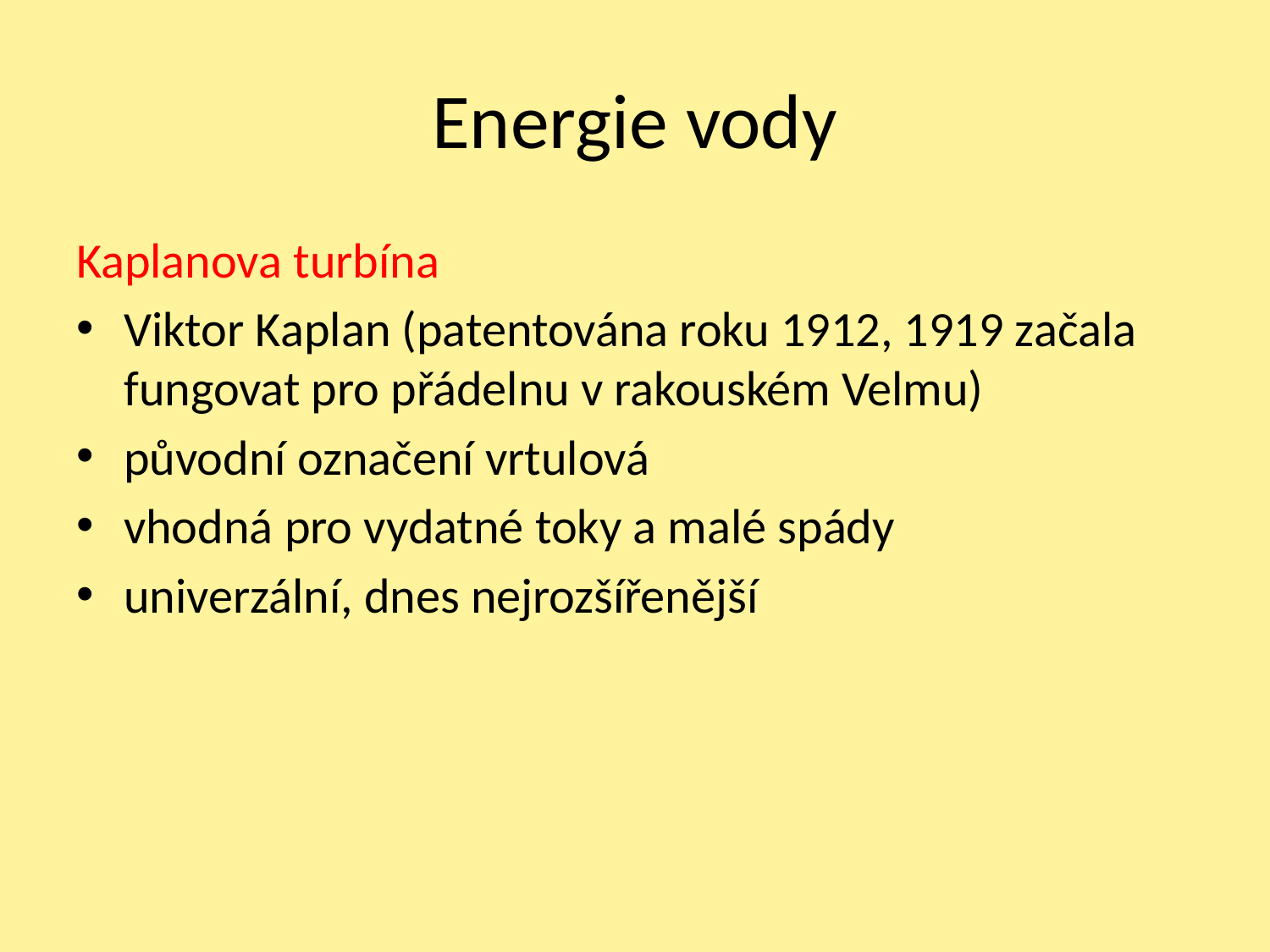

# Energie vody
Kaplanova turbína
Viktor Kaplan (patentována roku 1912, 1919 začala fungovat pro přádelnu v rakouském Velmu)
původní označení vrtulová
vhodná pro vydatné toky a malé spády
univerzální, dnes nejrozšířenější